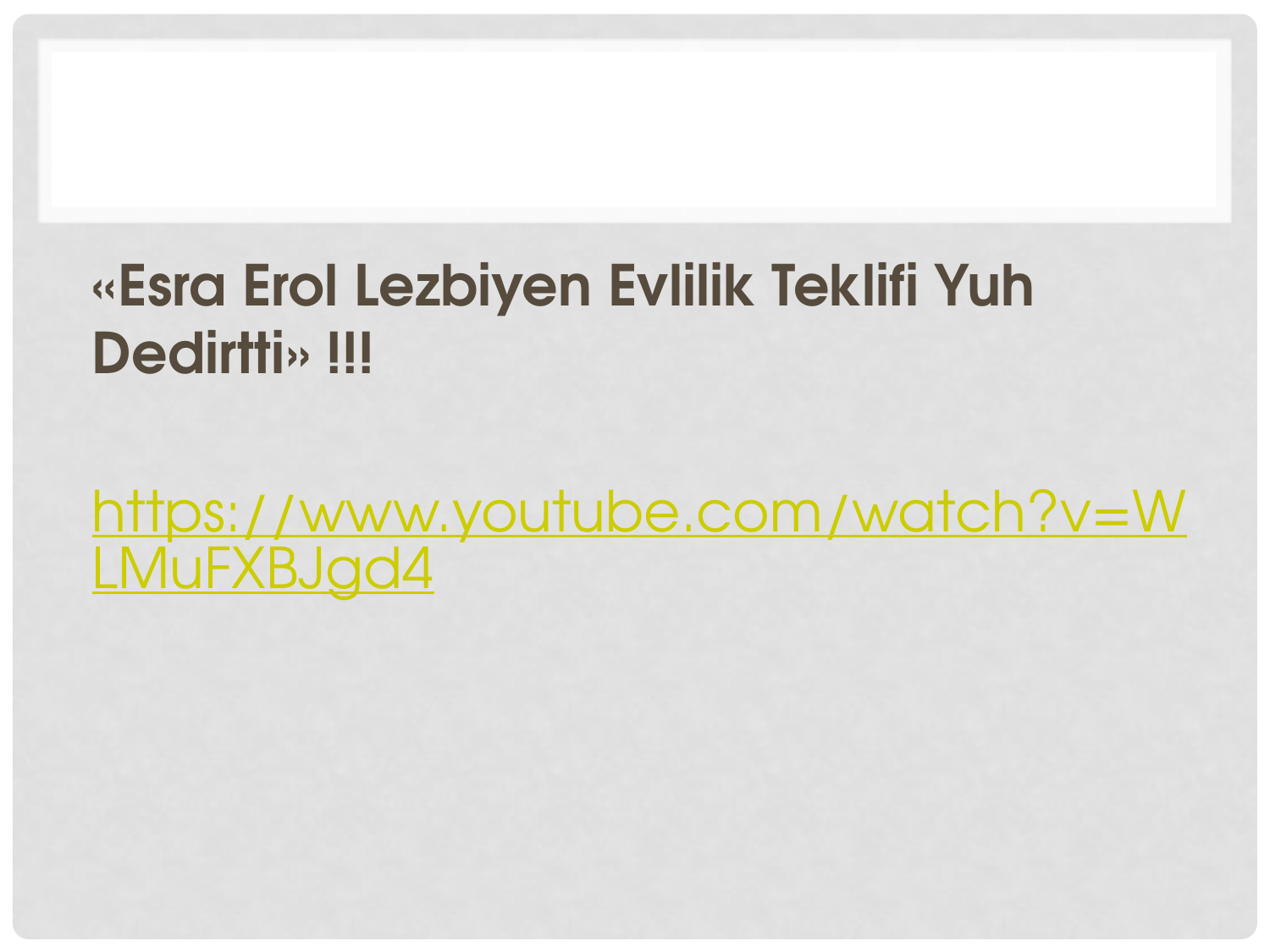

#
«Esra Erol Lezbiyen Evlilik Teklifi Yuh Dedirtti» !!!

https://www.youtube.com/watch?v=WLMuFXBJgd4